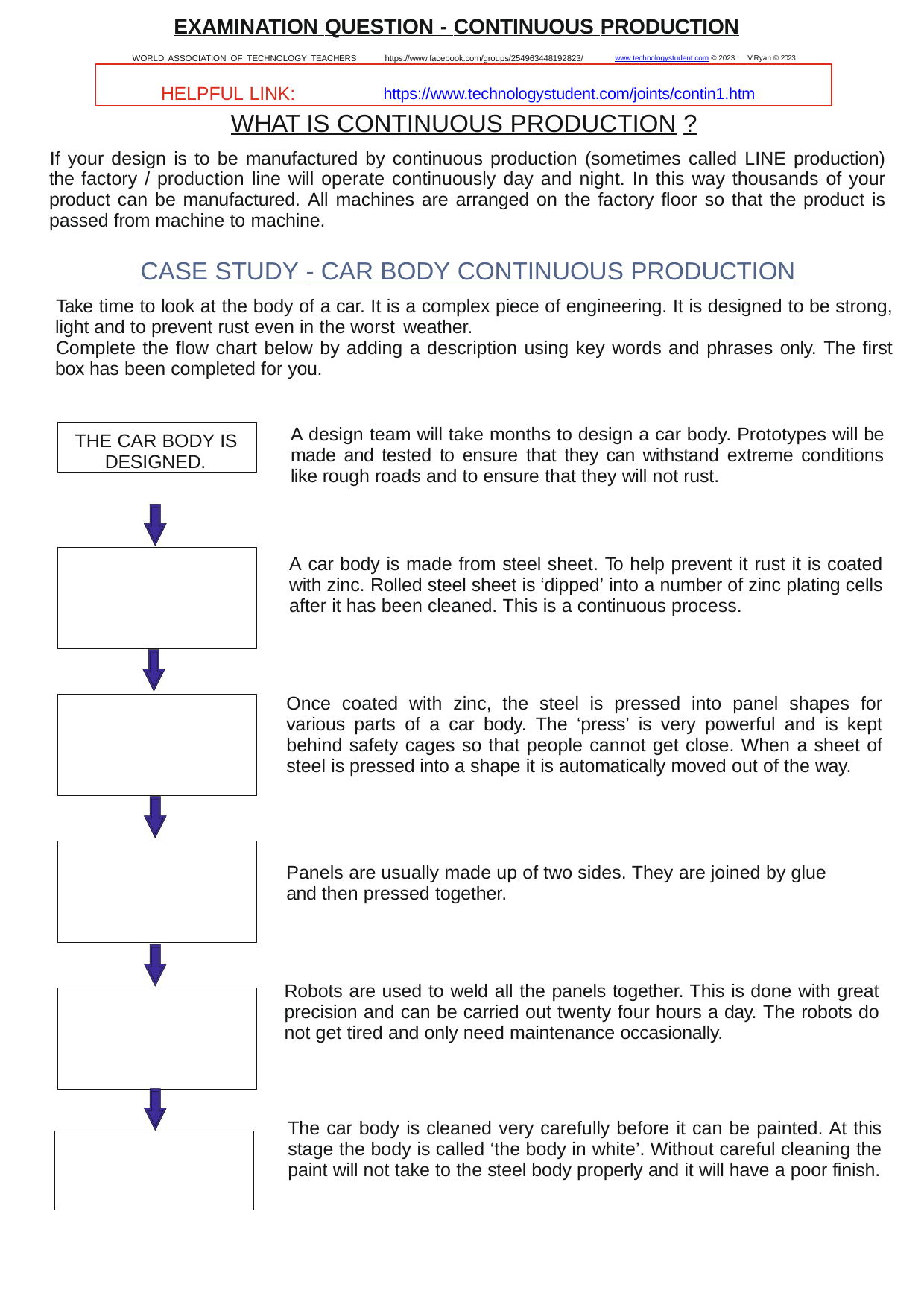

EXAMINATION QUESTION - CONTINUOUS PRODUCTION
WORLD ASSOCIATION OF TECHNOLOGY TEACHERS	https://www.facebook.com/groups/254963448192823/	www.technologystudent.com © 2023 V.Ryan © 2023
HELPFUL LINK:	https://www.technologystudent.com/joints/contin1.htm
WHAT IS CONTINUOUS PRODUCTION ?
If your design is to be manufactured by continuous production (sometimes called LINE production) the factory / production line will operate continuously day and night. In this way thousands of your product can be manufactured. All machines are arranged on the factory floor so that the product is passed from machine to machine.

CASE STUDY - CAR BODY CONTINUOUS PRODUCTION
Take time to look at the body of a car. It is a complex piece of engineering. It is designed to be strong, light and to prevent rust even in the worst weather.
Complete the flow chart below by adding a description using key words and phrases only. The first box has been completed for you.
A design team will take months to design a car body. Prototypes will be made and tested to ensure that they can withstand extreme conditions like rough roads and to ensure that they will not rust.
THE CAR BODY IS DESIGNED.

A car body is made from steel sheet. To help prevent it rust it is coated with zinc. Rolled steel sheet is ‘dipped’ into a number of zinc plating cells after it has been cleaned. This is a continuous process.
Once coated with zinc, the steel is pressed into panel shapes for various parts of a car body. The ‘press’ is very powerful and is kept behind safety cages so that people cannot get close. When a sheet of steel is pressed into a shape it is automatically moved out of the way.
Panels are usually made up of two sides. They are joined by glue and then pressed together.
Robots are used to weld all the panels together. This is done with great precision and can be carried out twenty four hours a day. The robots do not get tired and only need maintenance occasionally.
The car body is cleaned very carefully before it can be painted. At this stage the body is called ‘the body in white’. Without careful cleaning the paint will not take to the steel body properly and it will have a poor finish.